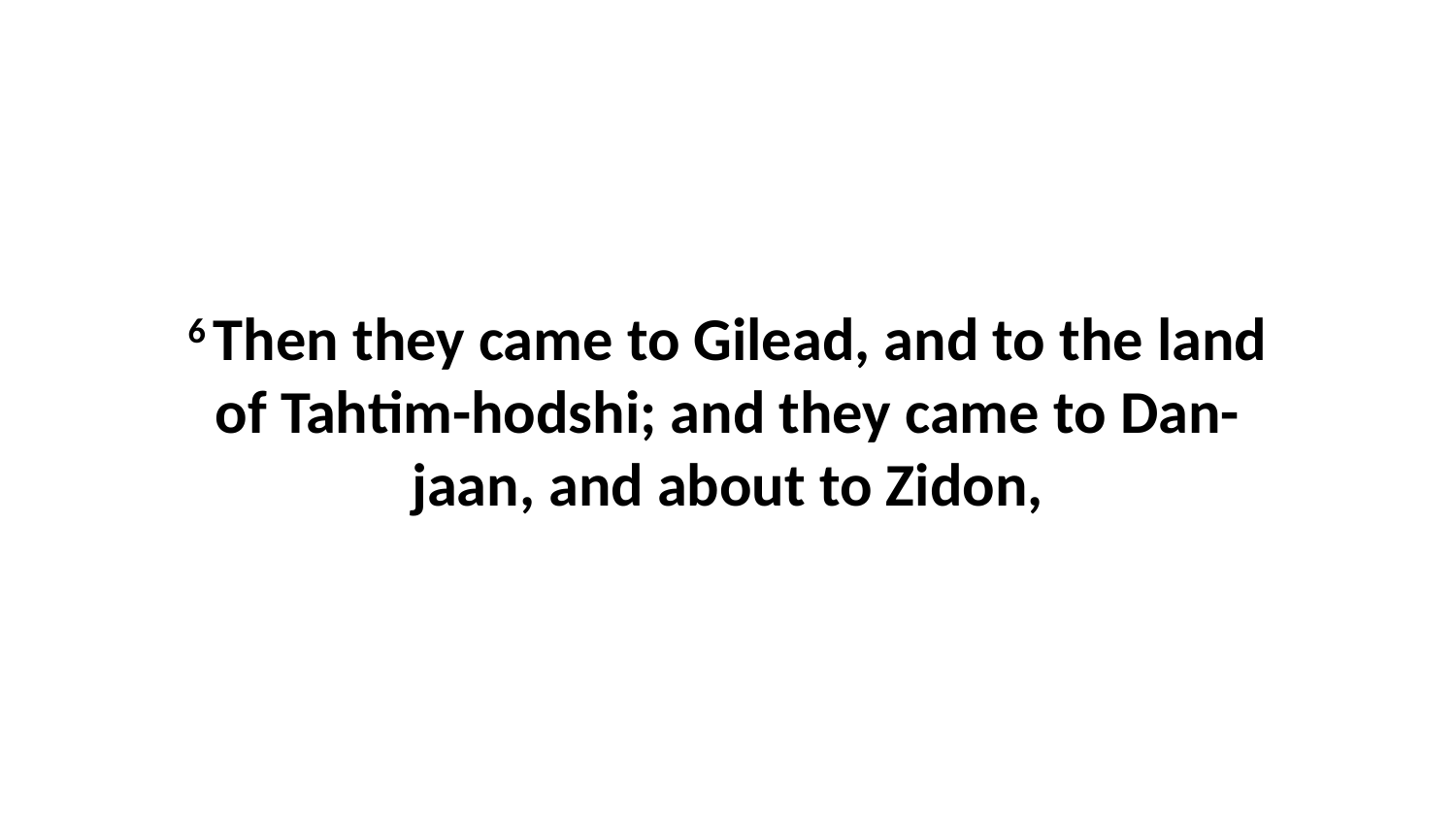

6 Then they came to Gilead, and to the land of Tahtim-hodshi; and they came to Dan-jaan, and about to Zidon,